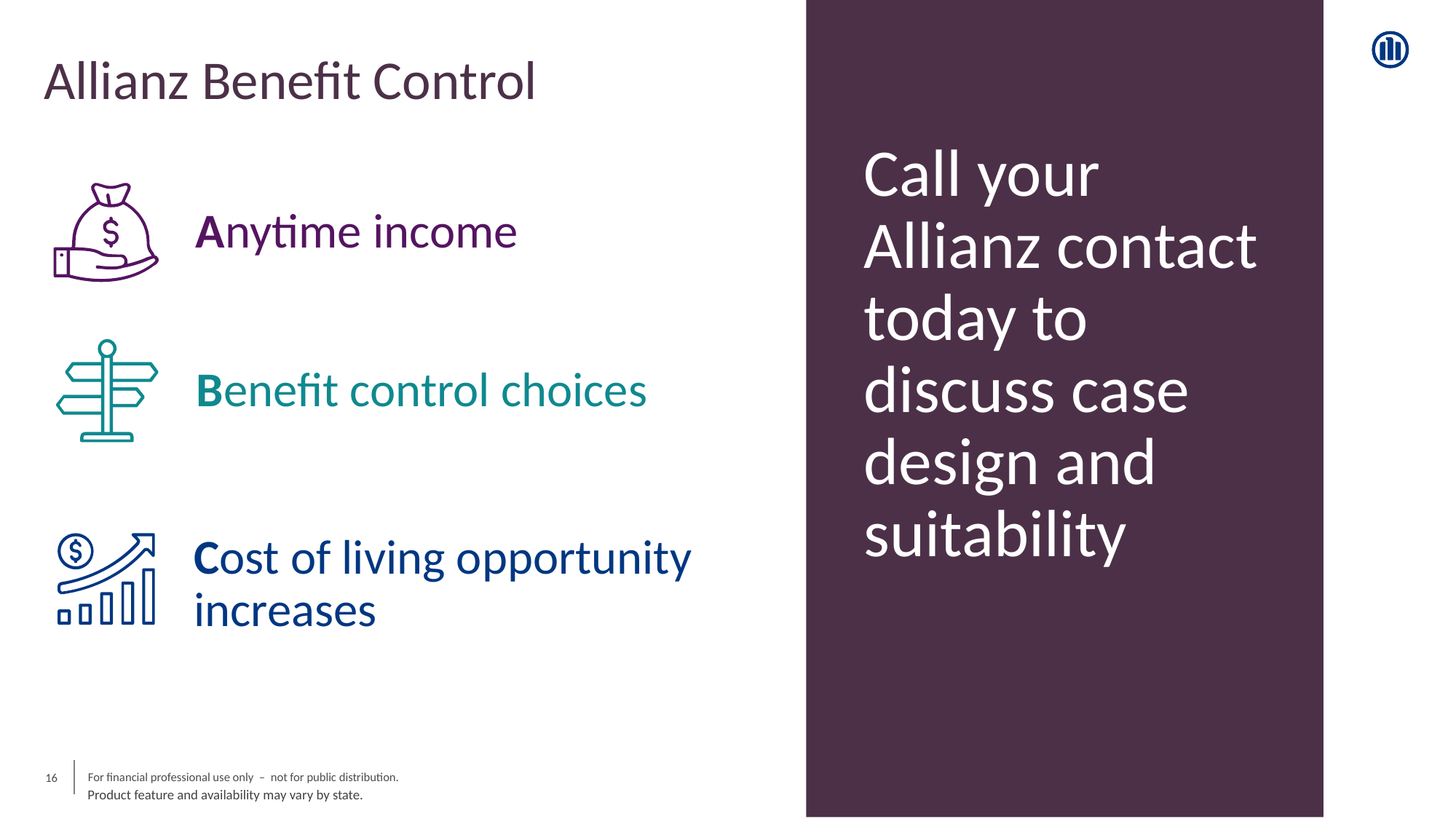

Allianz Benefit Control

Call your Allianz contact today to discuss case design and suitability

Anytime income

Benefit control choices
Cost of living opportunity increases

16
Product feature and availability may vary by state.